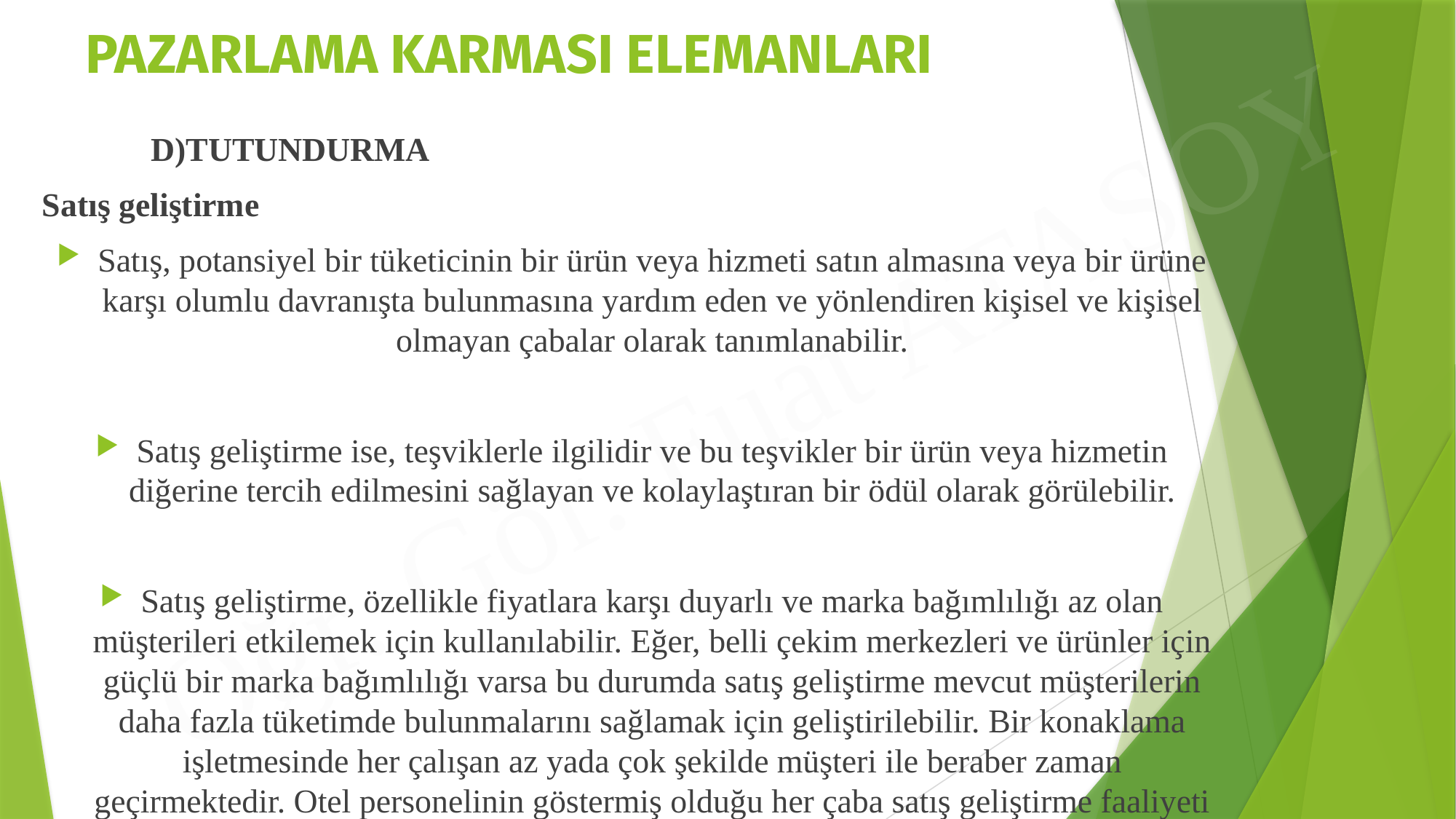

# PAZARLAMA KARMASI ELEMANLARI
	D)TUTUNDURMA
Satış geliştirme
Satış, potansiyel bir tüketicinin bir ürün veya hizmeti satın almasına veya bir ürüne karşı olumlu davranışta bulunmasına yardım eden ve yönlendiren kişisel ve kişisel olmayan çabalar olarak tanımlanabilir.

Satış geliştirme ise, teşviklerle ilgilidir ve bu teşvikler bir ürün veya hizmetin diğerine tercih edilmesini sağlayan ve kolaylaştıran bir ödül olarak görülebilir.

Satış geliştirme, özellikle fiyatlara karşı duyarlı ve marka bağımlılığı az olan müşterileri etkilemek için kullanılabilir. Eğer, belli çekim merkezleri ve ürünler için güçlü bir marka bağımlılığı varsa bu durumda satış geliştirme mevcut müşterilerin daha fazla tüketimde bulunmalarını sağlamak için geliştirilebilir. Bir konaklama işletmesinde her çalışan az yada çok şekilde müşteri ile beraber zaman geçirmektedir. Otel personelinin göstermiş olduğu her çaba satış geliştirme faaliyeti sayılabilir.